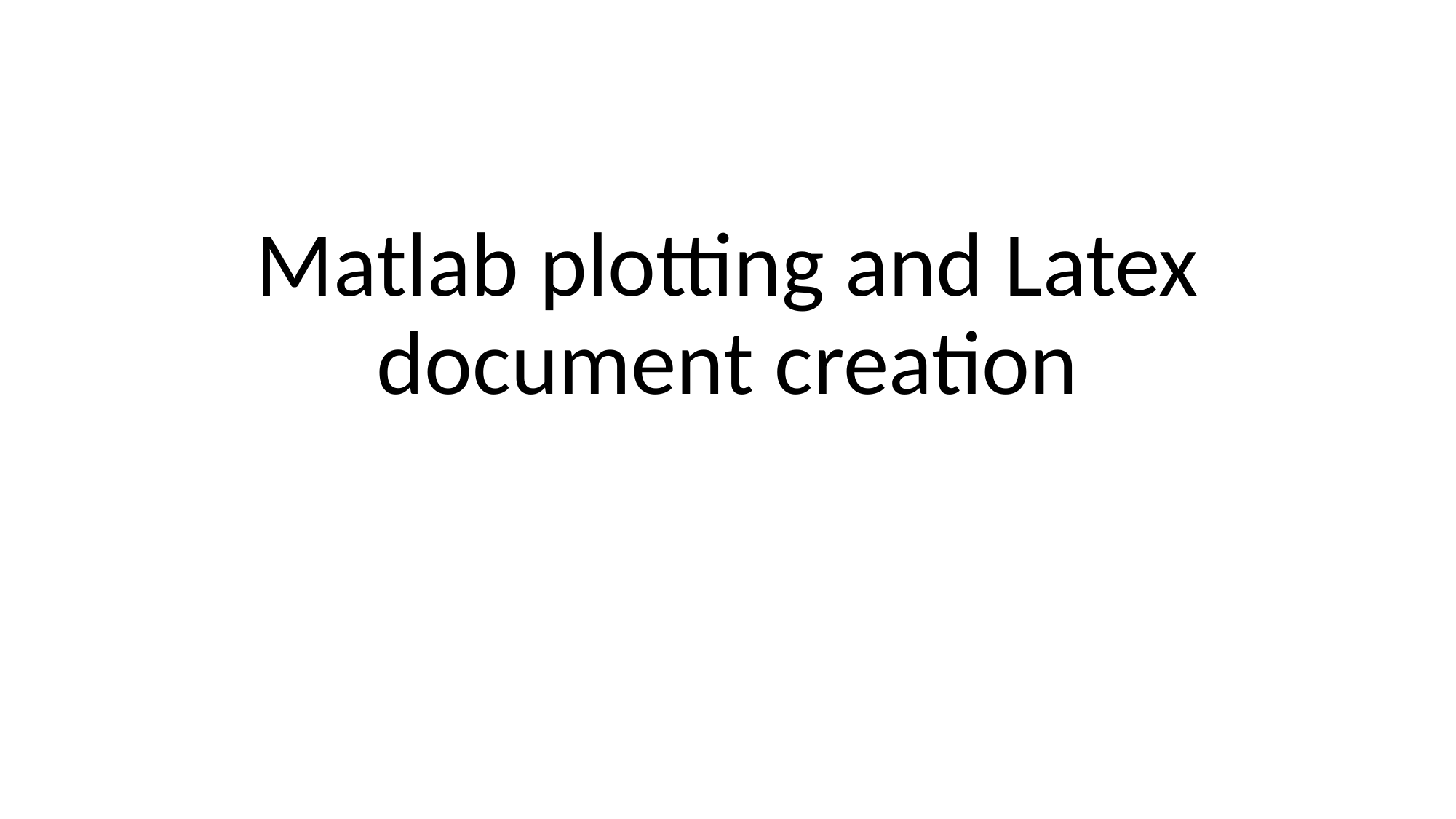

# Matlab plotting and Latex document creation